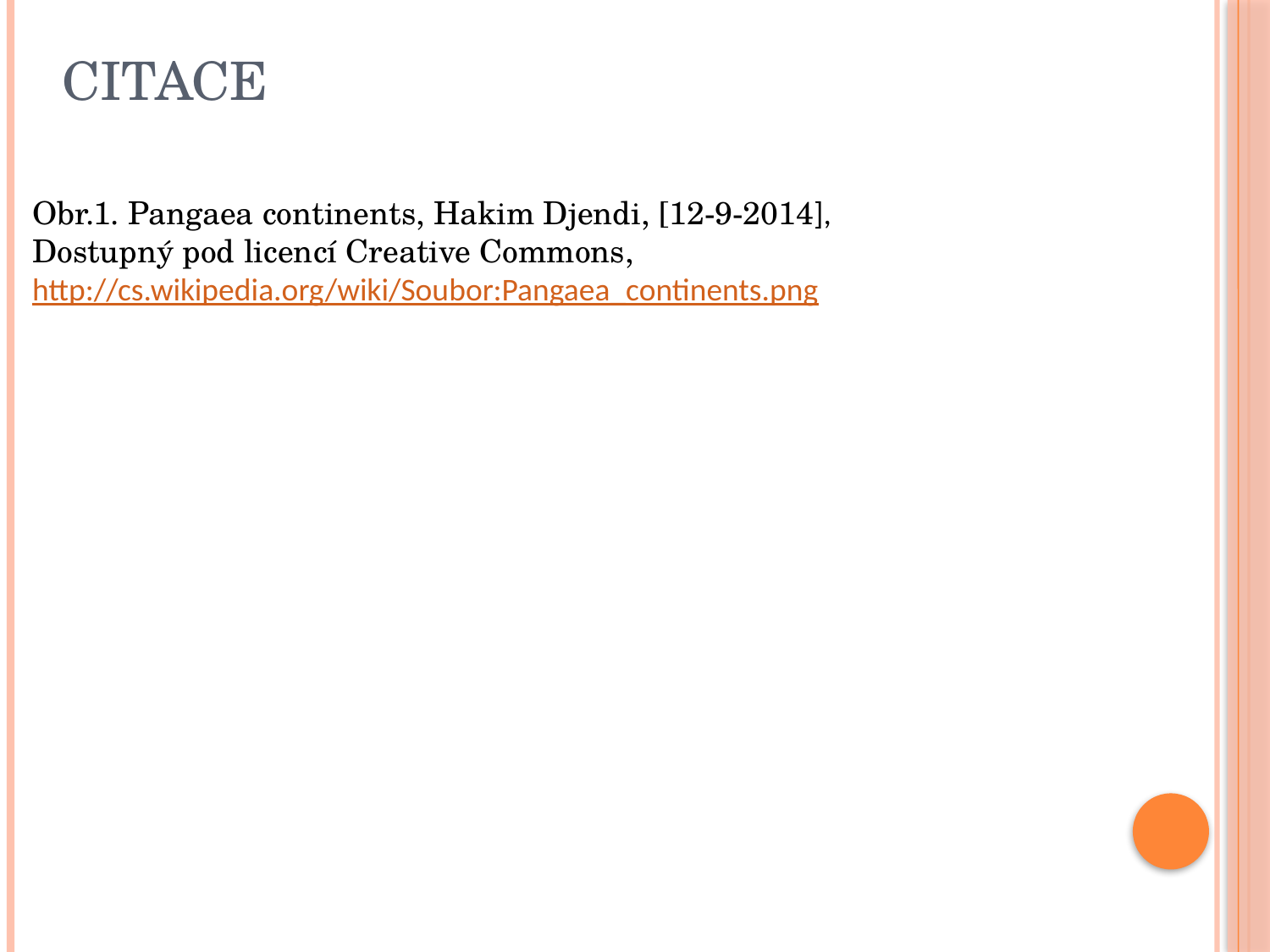

# Citace

Obr.1. Pangaea continents, Hakim Djendi, [12-9-2014],
Dostupný pod licencí Creative Commons,
http://cs.wikipedia.org/wiki/Soubor:Pangaea_continents.png